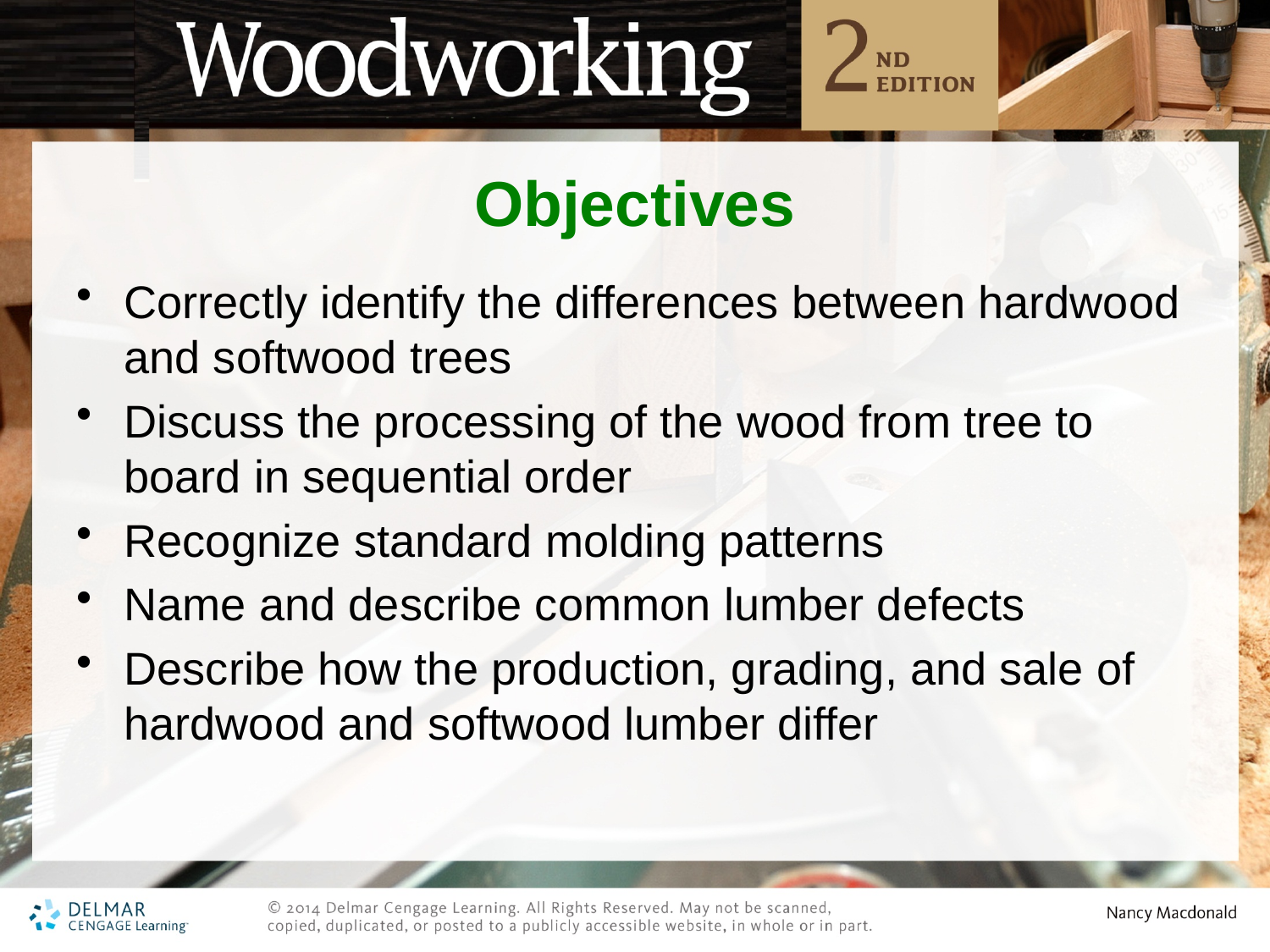

# Objectives
Correctly identify the differences between hardwood and softwood trees
Discuss the processing of the wood from tree to board in sequential order
Recognize standard molding patterns
Name and describe common lumber defects
Describe how the production, grading, and sale of hardwood and softwood lumber differ